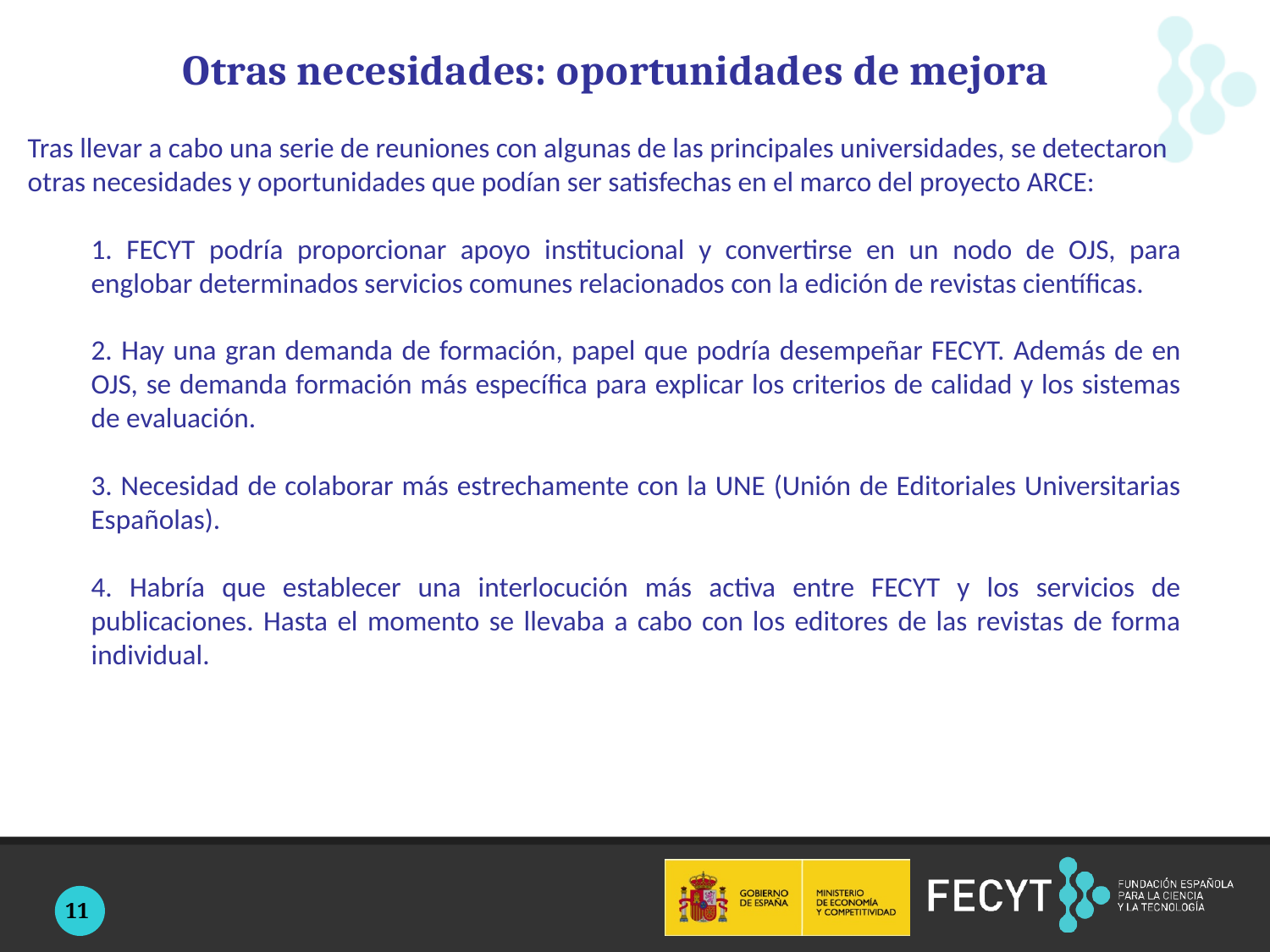

# Otras necesidades: oportunidades de mejora
Tras llevar a cabo una serie de reuniones con algunas de las principales universidades, se detectaron otras necesidades y oportunidades que podían ser satisfechas en el marco del proyecto ARCE:

1. FECYT podría proporcionar apoyo institucional y convertirse en un nodo de OJS, para englobar determinados servicios comunes relacionados con la edición de revistas científicas.

2. Hay una gran demanda de formación, papel que podría desempeñar FECYT. Además de en OJS, se demanda formación más específica para explicar los criterios de calidad y los sistemas de evaluación.

3. Necesidad de colaborar más estrechamente con la UNE (Unión de Editoriales Universitarias Españolas).

4. Habría que establecer una interlocución más activa entre FECYT y los servicios de publicaciones. Hasta el momento se llevaba a cabo con los editores de las revistas de forma individual.